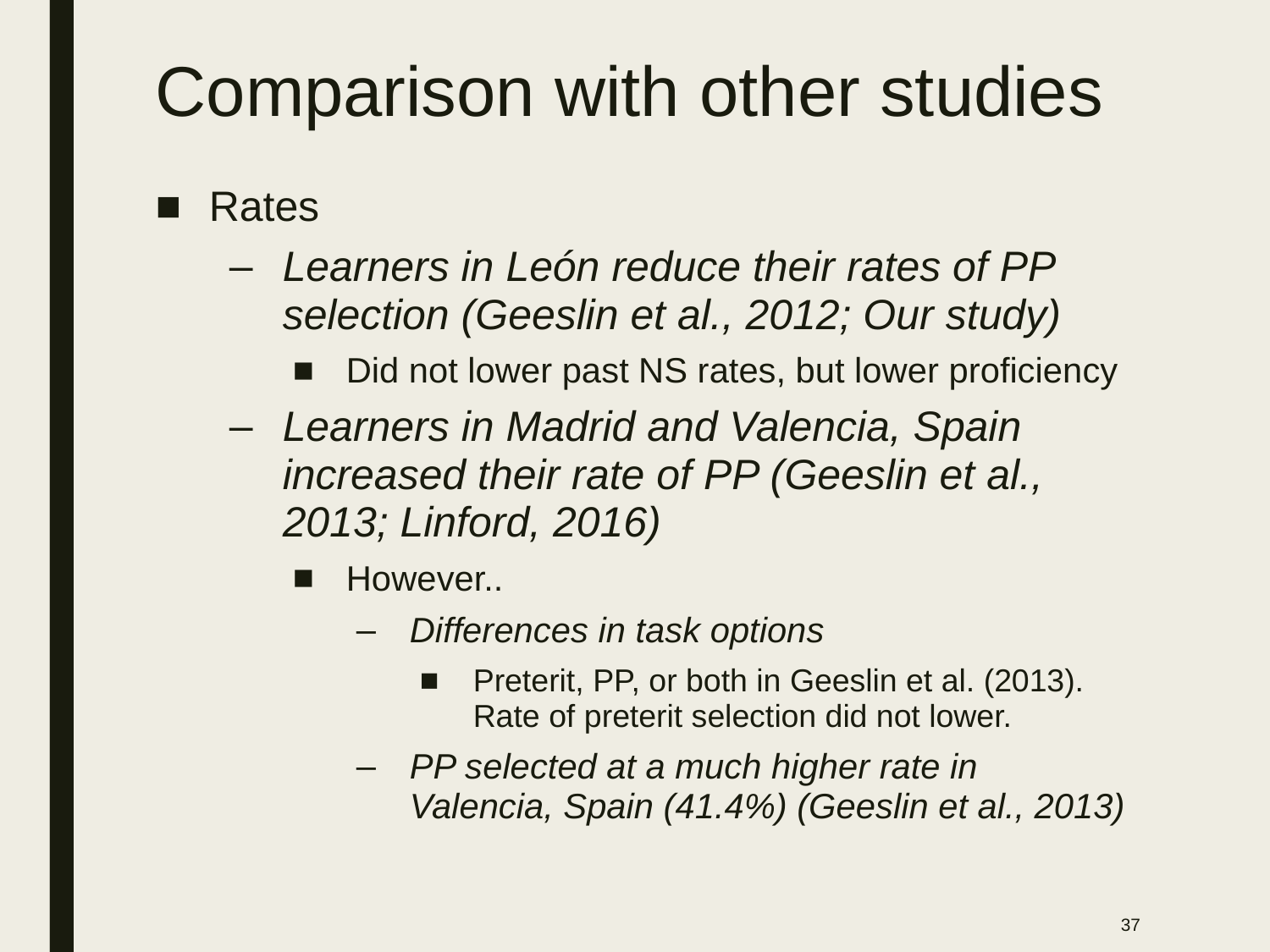

# Comparison with other studies
Rates
Learners in León reduce their rates of PP selection (Geeslin et al., 2012; Our study)
Did not lower past NS rates, but lower proficiency
Learners in Madrid and Valencia, Spain increased their rate of PP (Geeslin et al., 2013; Linford, 2016)
However..
Differences in task options
Preterit, PP, or both in Geeslin et al. (2013). Rate of preterit selection did not lower.
PP selected at a much higher rate in Valencia, Spain (41.4%) (Geeslin et al., 2013)

37